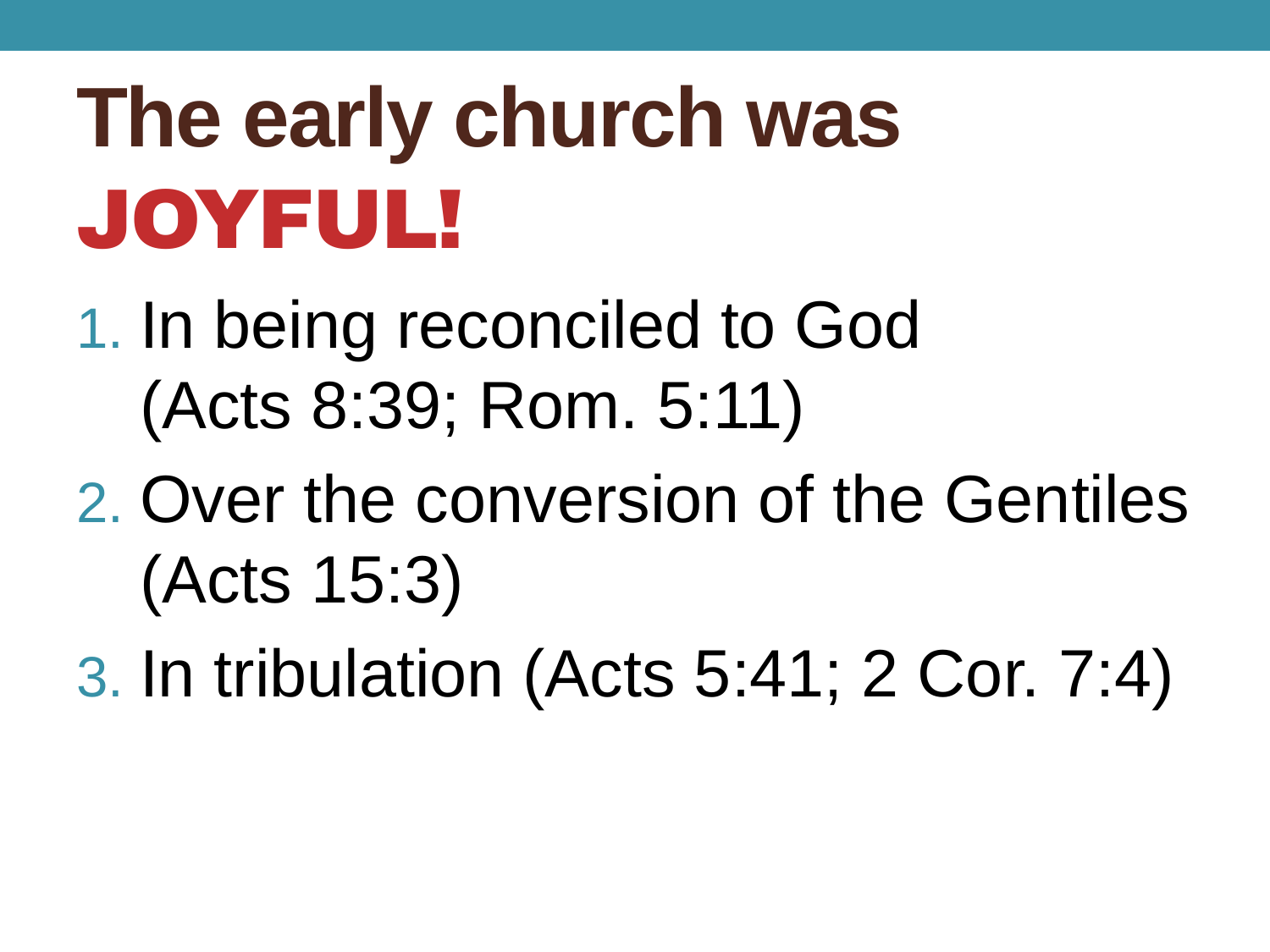

# The early church was JOYFUL!
In being reconciled to God
(Acts 8:39; Rom. 5:11)
Over the conversion of the Gentiles (Acts 15:3)
In tribulation (Acts 5:41; 2 Cor. 7:4)